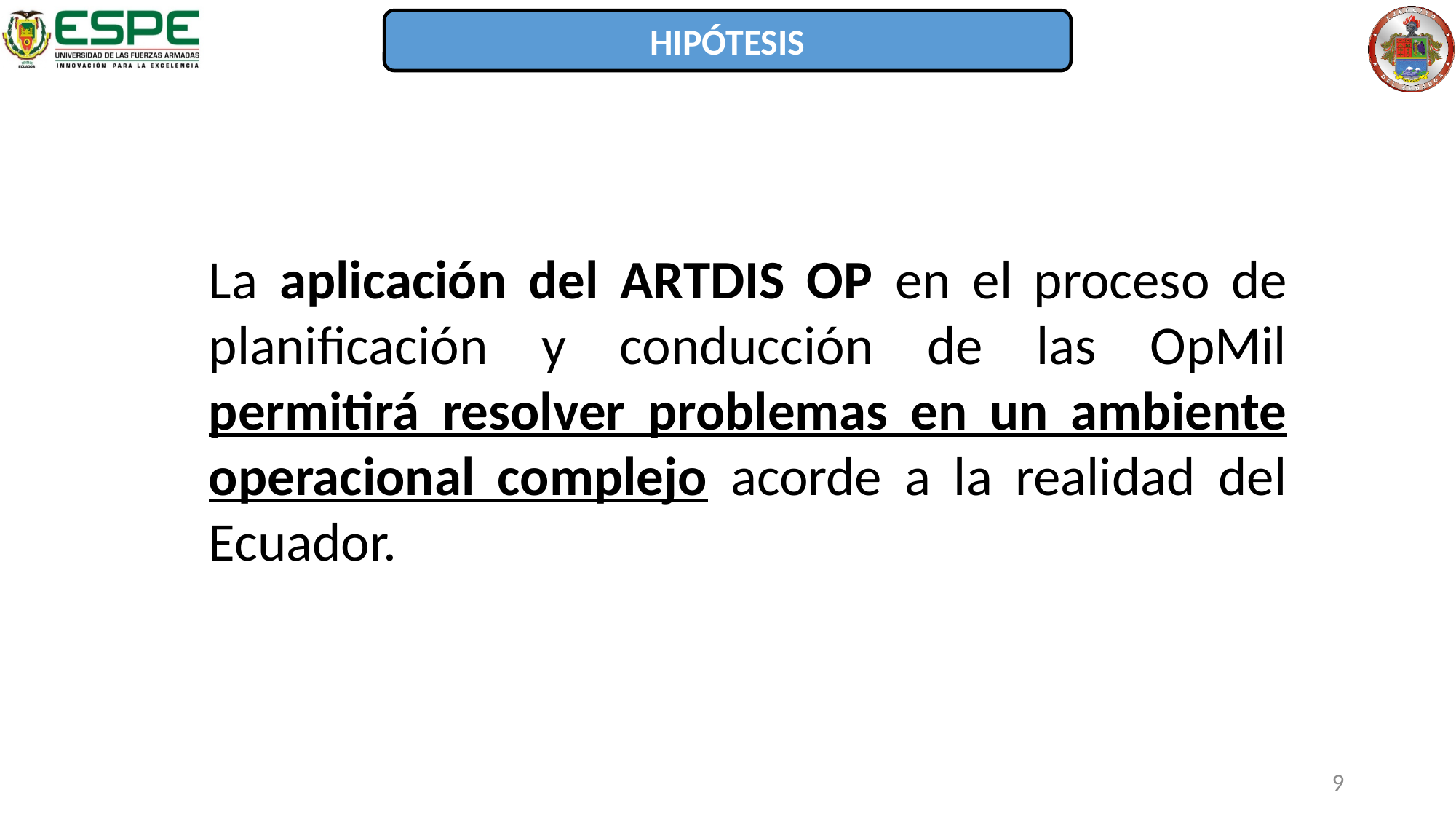

HIPÓTESIS
La aplicación del ARTDIS OP en el proceso de planificación y conducción de las OpMil permitirá resolver problemas en un ambiente operacional complejo acorde a la realidad del Ecuador.
9